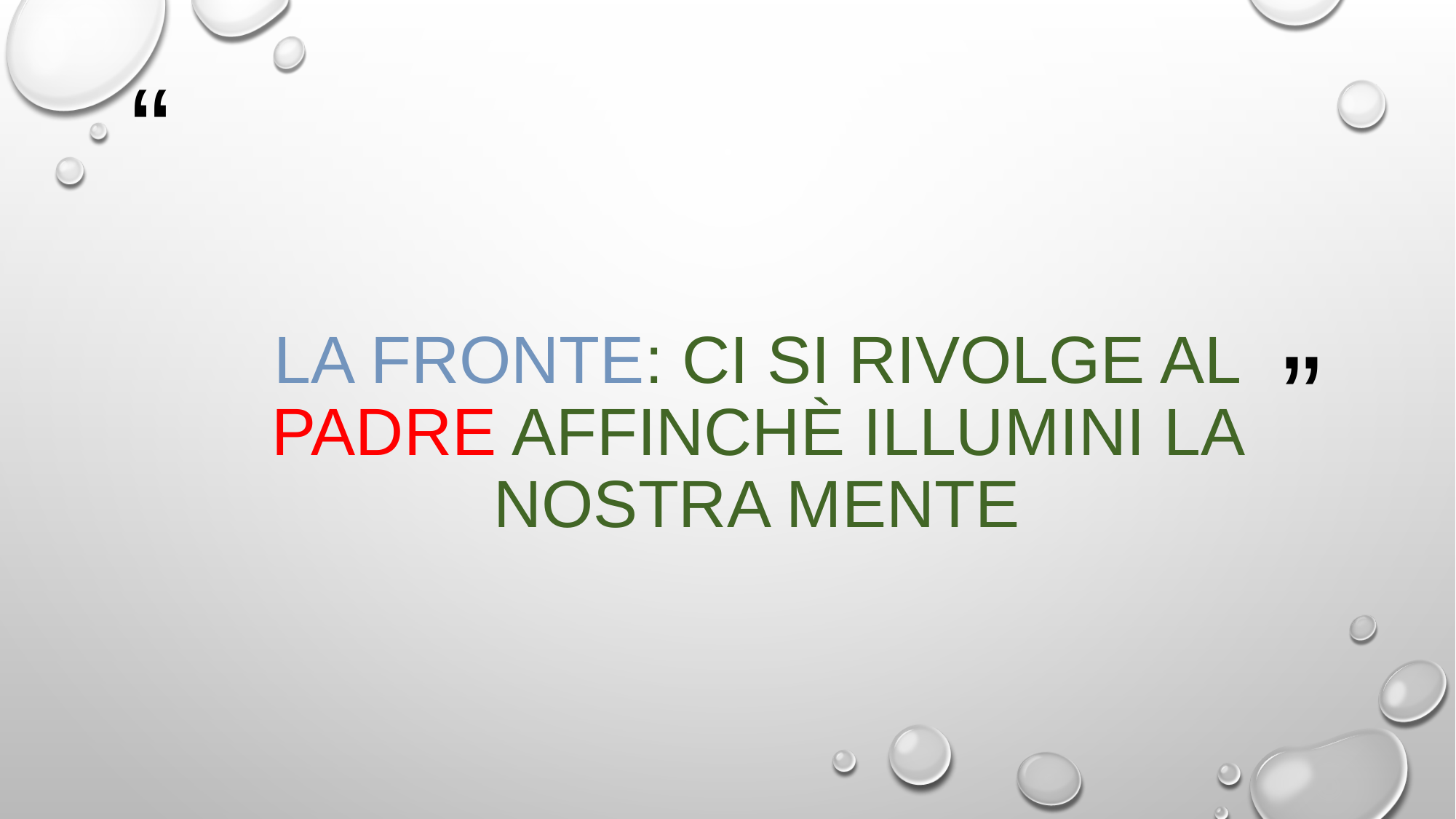

# La fronte: ci si rivolge al padre affinchè illumini la nostra mente